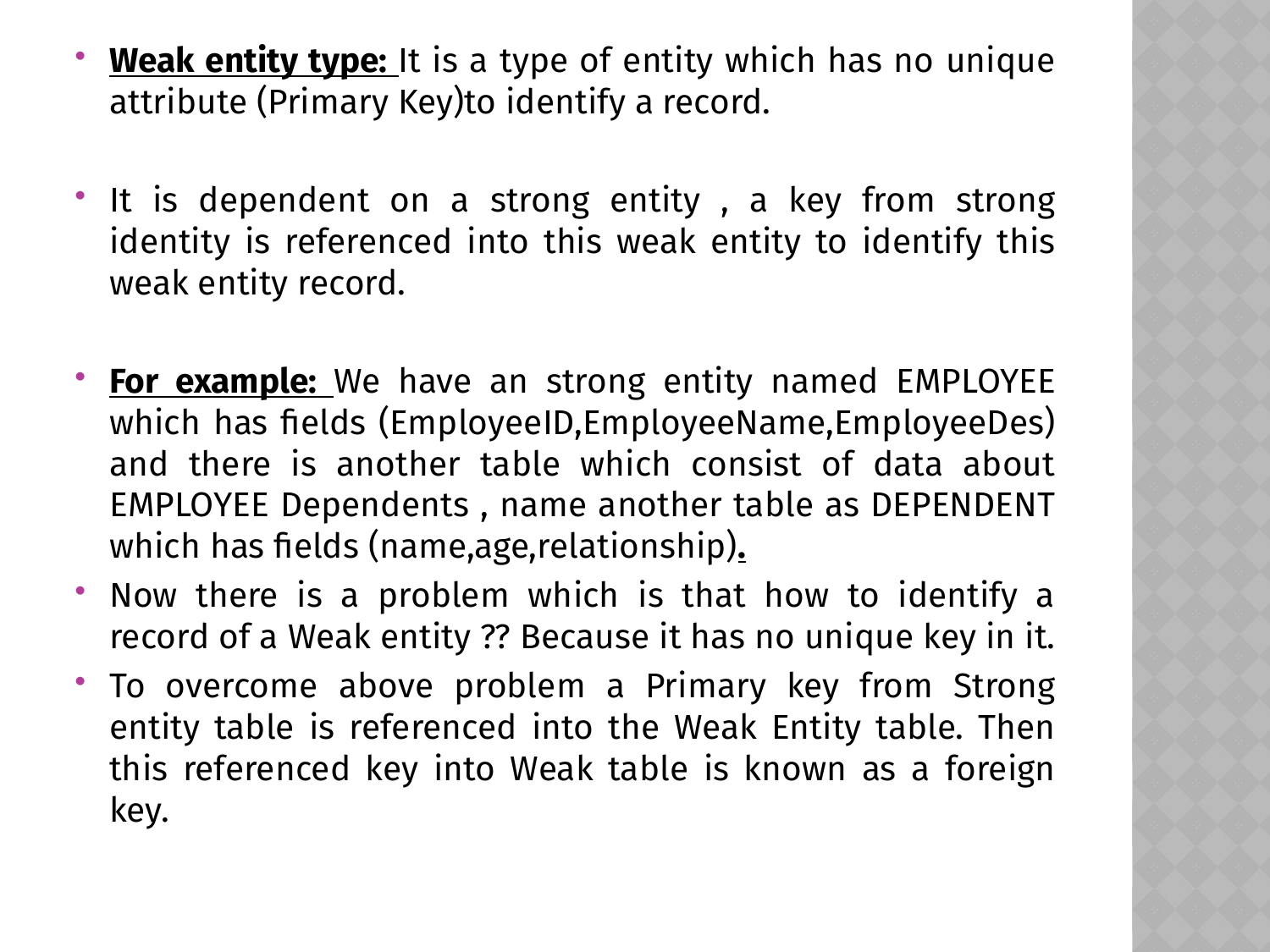

Weak entity type: It is a type of entity which has no unique attribute (Primary Key)to identify a record.

It is dependent on a strong entity , a key from strong identity is referenced into this weak entity to identify this weak entity record.

For example: We have an strong entity named EMPLOYEE which has fields (EmployeeID,EmployeeName,EmployeeDes) and there is another table which consist of data about EMPLOYEE Dependents , name another table as DEPENDENT which has fields (name,age,relationship).
Now there is a problem which is that how to identify a record of a Weak entity ?? Because it has no unique key in it.
To overcome above problem a Primary key from Strong entity table is referenced into the Weak Entity table. Then this referenced key into Weak table is known as a foreign key.